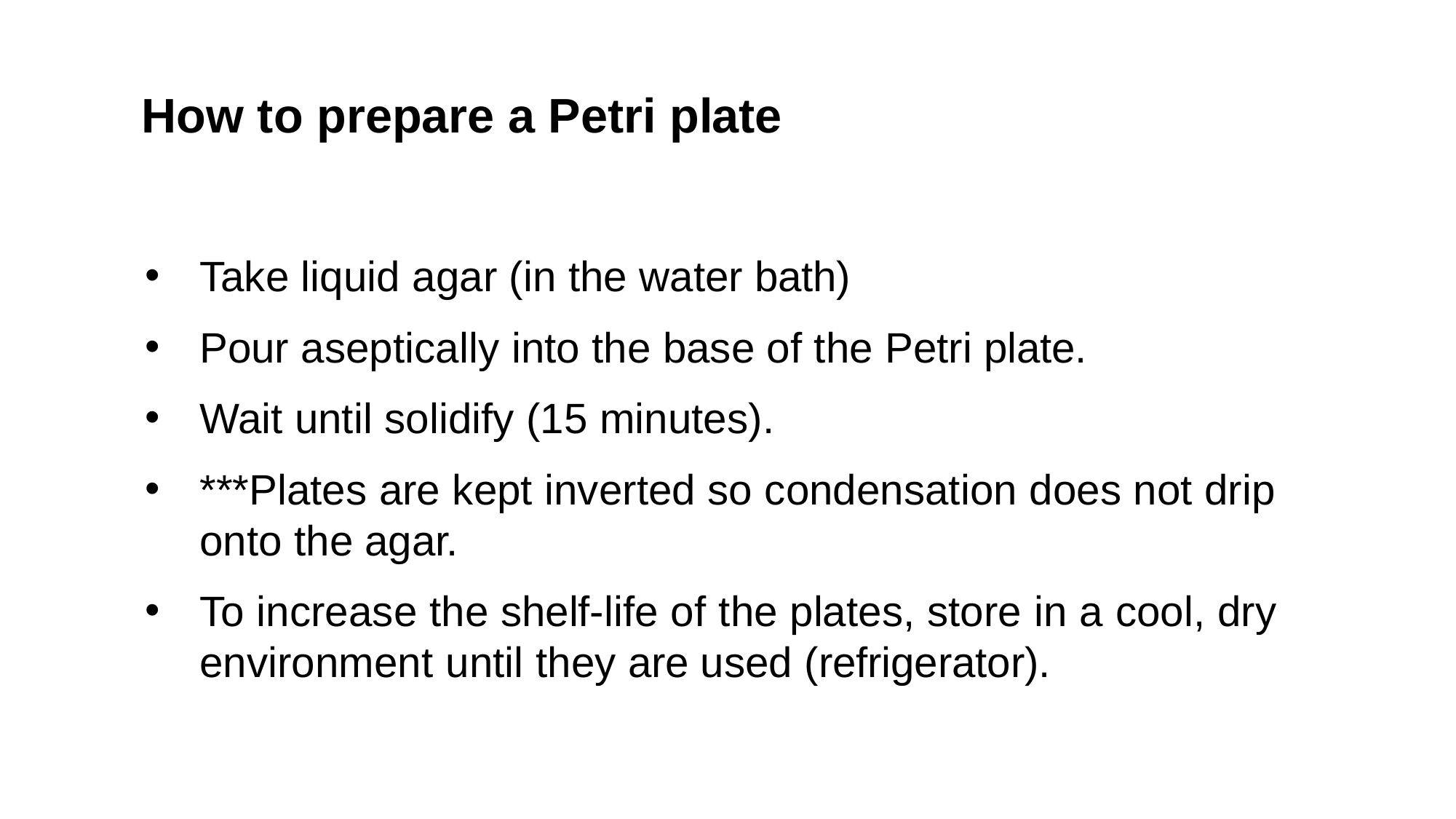

How to prepare a Petri plate
Take liquid agar (in the water bath)
Pour aseptically into the base of the Petri plate.
Wait until solidify (15 minutes).
***Plates are kept inverted so condensation does not drip onto the agar.
To increase the shelf-life of the plates, store in a cool, dry environment until they are used (refrigerator).